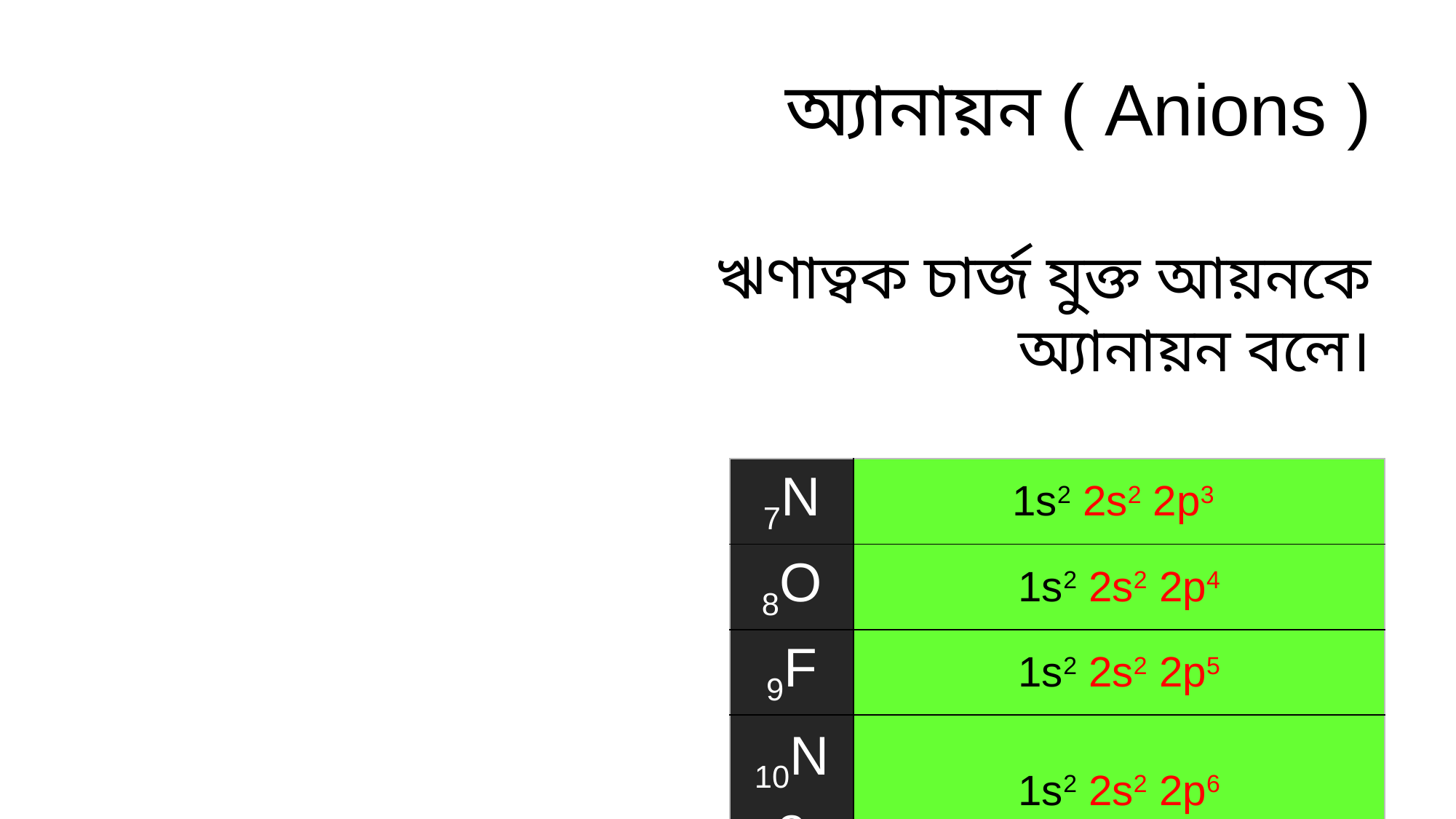

অ্যানায়ন ( Anions )

ঋণাত্বক চার্জ যুক্ত আয়নকে অ্যানায়ন বলে।
| 7N | 1s2 2s2 2p3 |
| --- | --- |
| 8O | 1s2 2s2 2p4 |
| 9F | 1s2 2s2 2p5 |
| 10Ne | 1s2 2s2 2p6 |